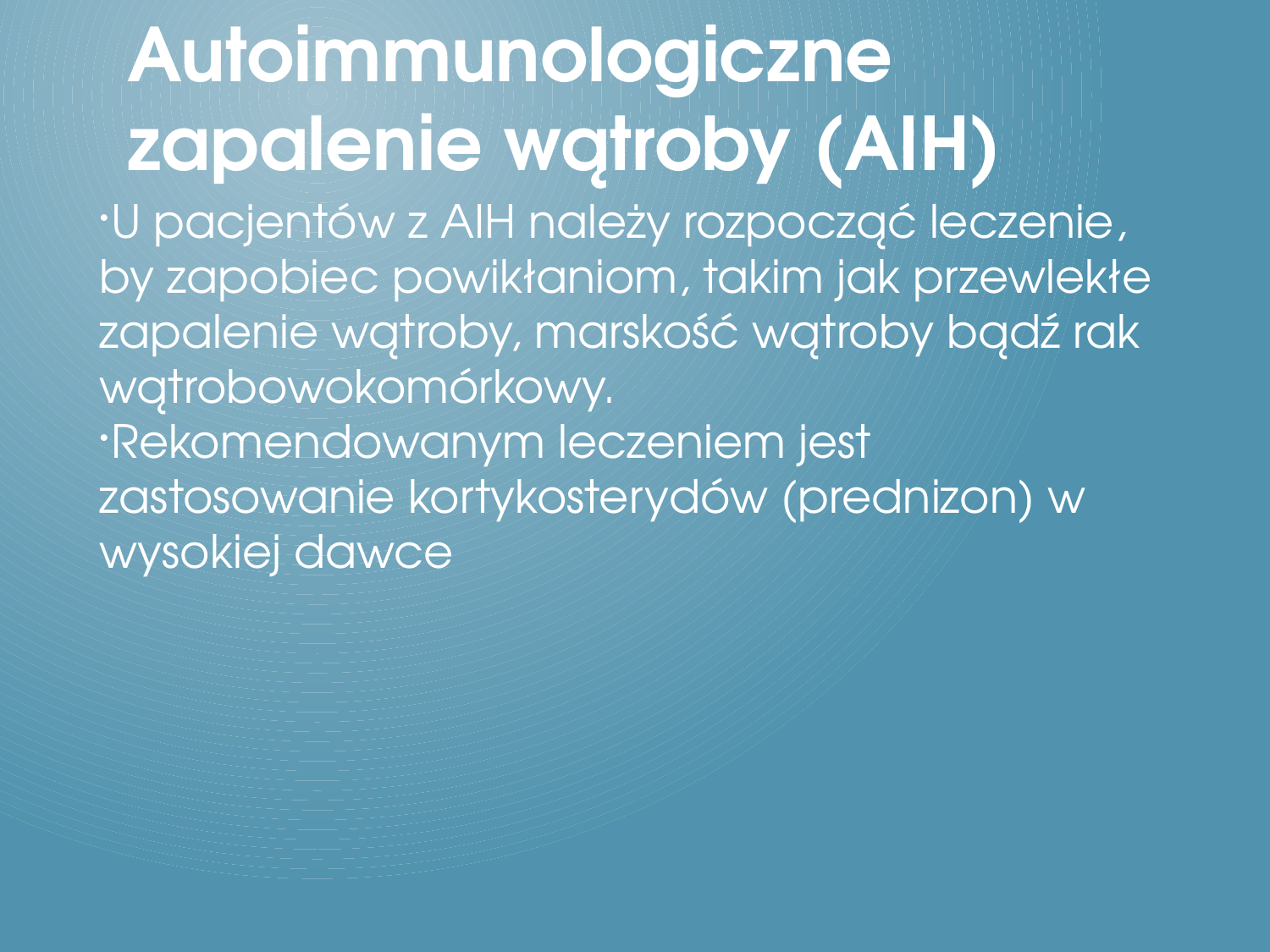

Autoimmunologiczne zapalenie wątroby (AIH)
U pacjentów z AIH należy rozpocząć leczenie, by zapobiec powikłaniom, takim jak przewlekłe zapalenie wątroby, marskość wątroby bądź rak wątrobowokomórkowy.
Rekomendowanym leczeniem jest zastosowanie kortykosterydów (prednizon) w wysokiej dawce